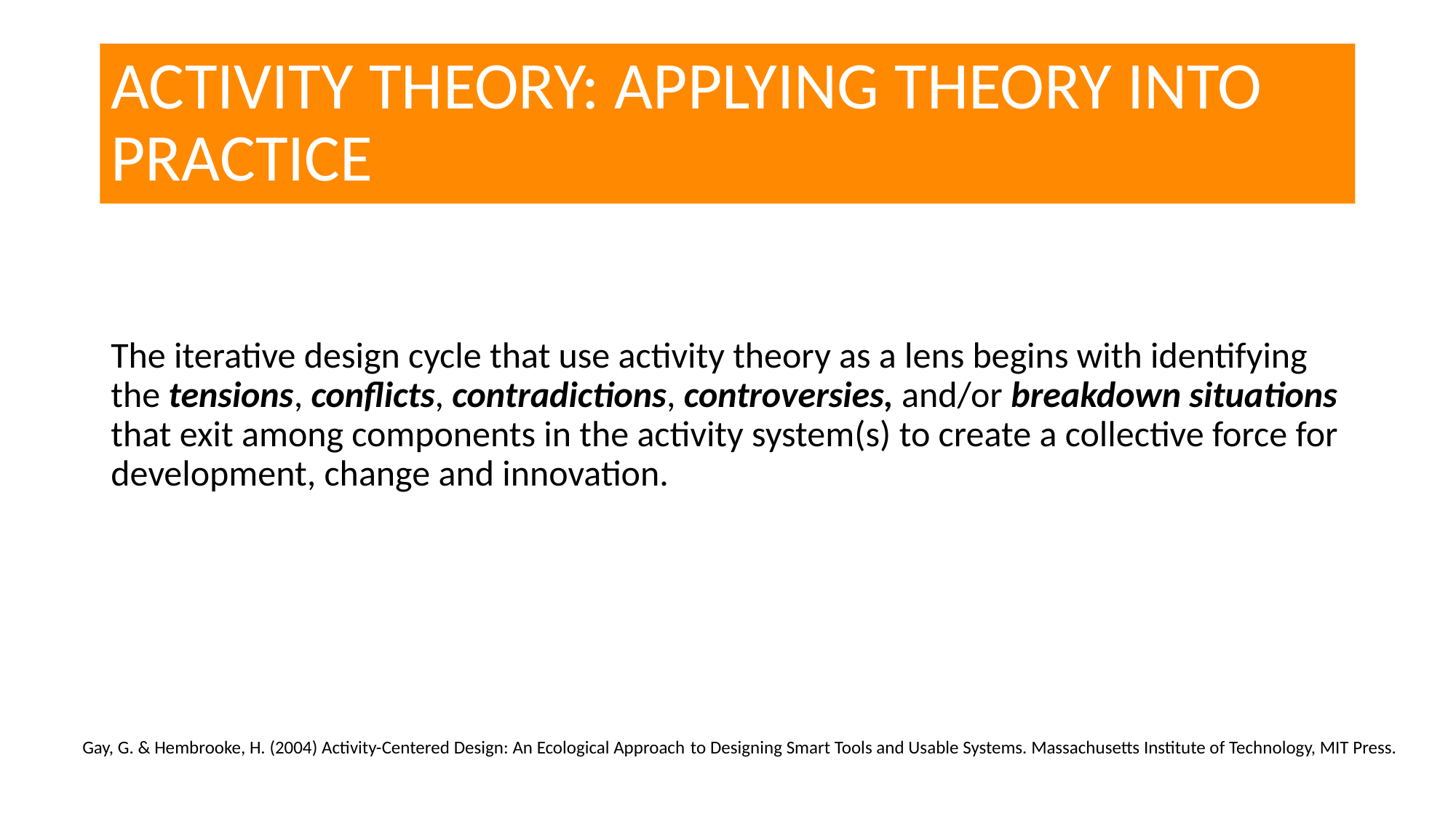

# ACTIVITY THEORY: APPLYING THEORY INTO  PRACTICE

The iterative design cycle that use activity theory as a lens begins with identifying the tensions, conflicts, contradictions, controversies, and/or breakdown situations that exit among components in the activity system(s) to create a collective force for development, change and innovation.

Gay, G. & Hembrooke, H. (2004) Activity-Centered Design: An Ecological Approach to Designing Smart Tools and Usable Systems. Massachusetts Institute of Technology, MIT Press.